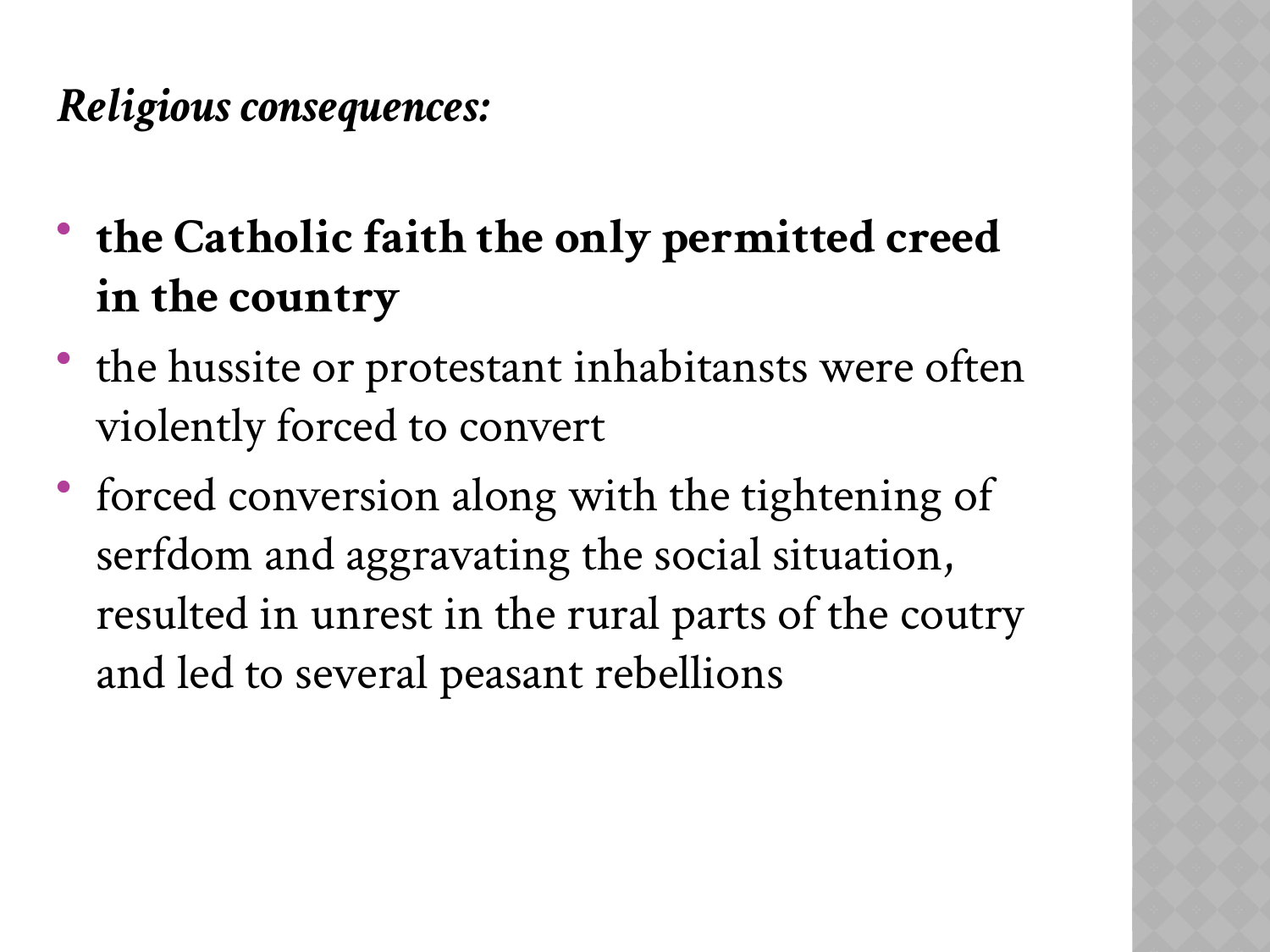

Religious consequences:

the Catholic faith the only permitted creed in the country
the hussite or protestant inhabitansts were often violently forced to convert
forced conversion along with the tightening of serfdom and aggravating the social situation, resulted in unrest in the rural parts of the coutry and led to several peasant rebellions